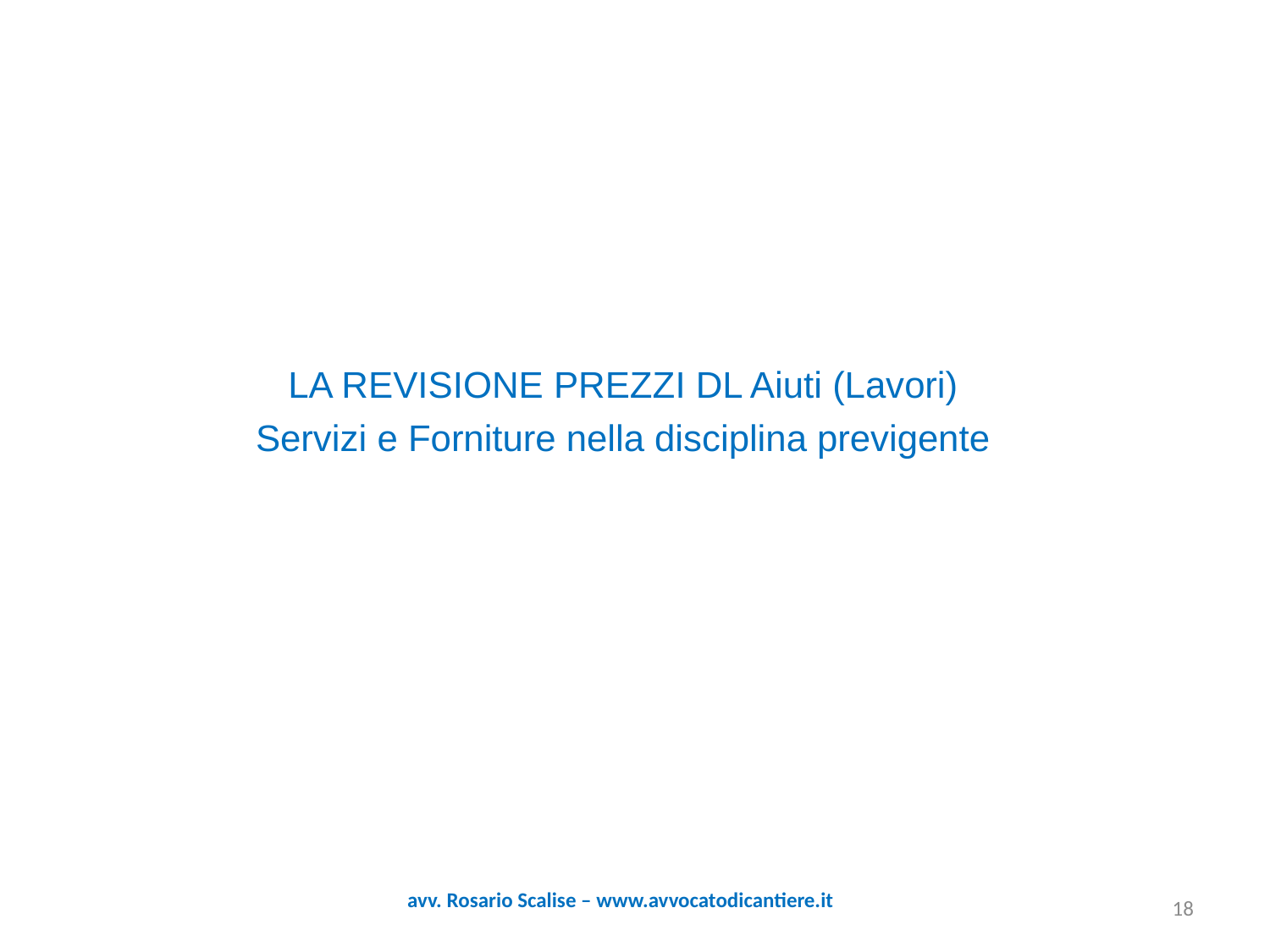

LA REVISIONE PREZZI DL Aiuti (Lavori)
Servizi e Forniture nella disciplina previgente
avv. Rosario Scalise – www.avvocatodicantiere.it
18